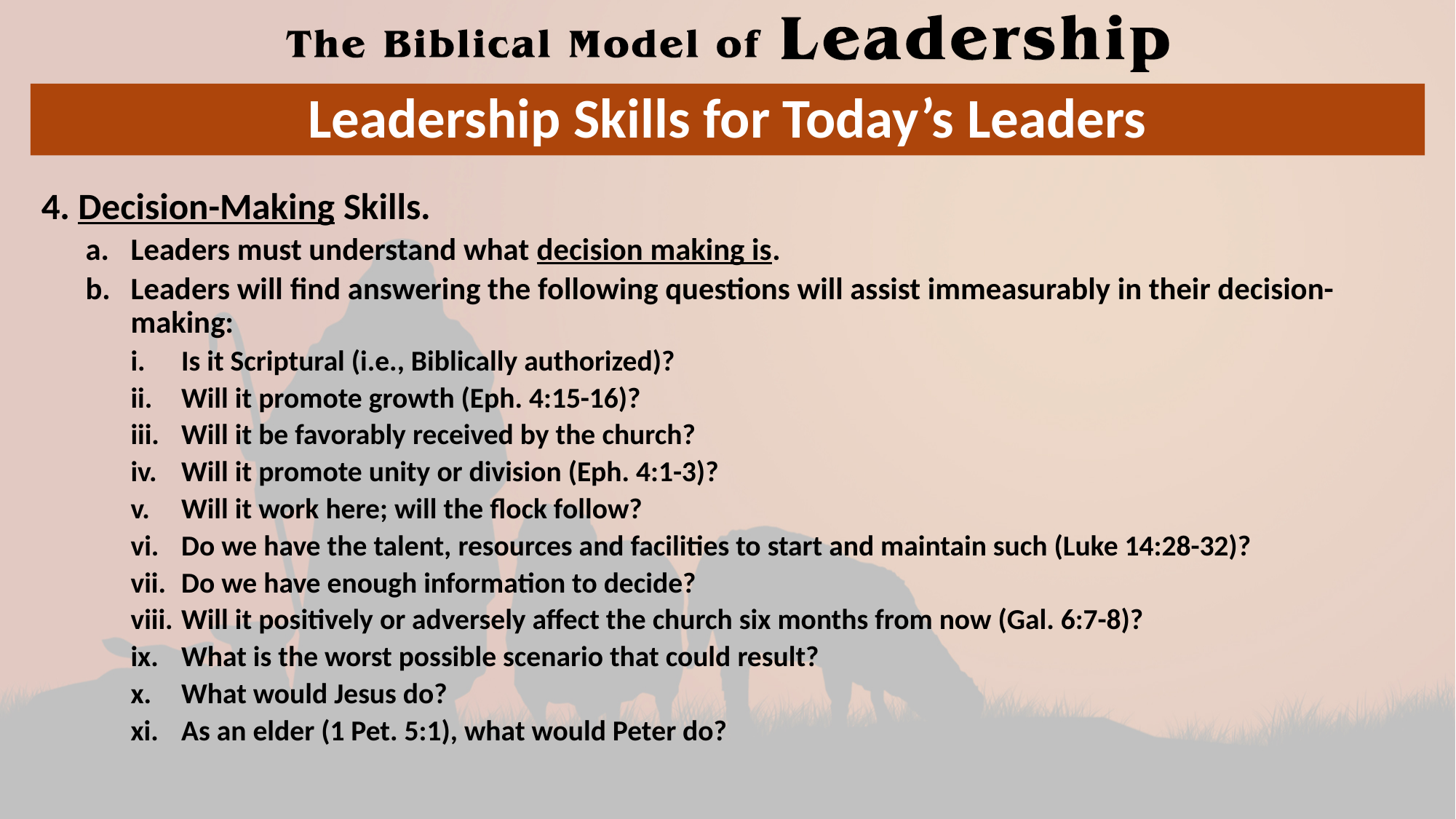

# Leadership Skills for Today’s Leaders
4. Decision-Making Skills.
Leaders must understand what decision making is.
Leaders will find answering the following questions will assist immeasurably in their decision-making:
Is it Scriptural (i.e., Biblically authorized)?
Will it promote growth (Eph. 4:15-16)?
Will it be favorably received by the church?
Will it promote unity or division (Eph. 4:1-3)?
Will it work here; will the flock follow?
Do we have the talent, resources and facilities to start and maintain such (Luke 14:28-32)?
Do we have enough information to decide?
Will it positively or adversely affect the church six months from now (Gal. 6:7-8)?
What is the worst possible scenario that could result?
What would Jesus do?
As an elder (1 Pet. 5:1), what would Peter do?